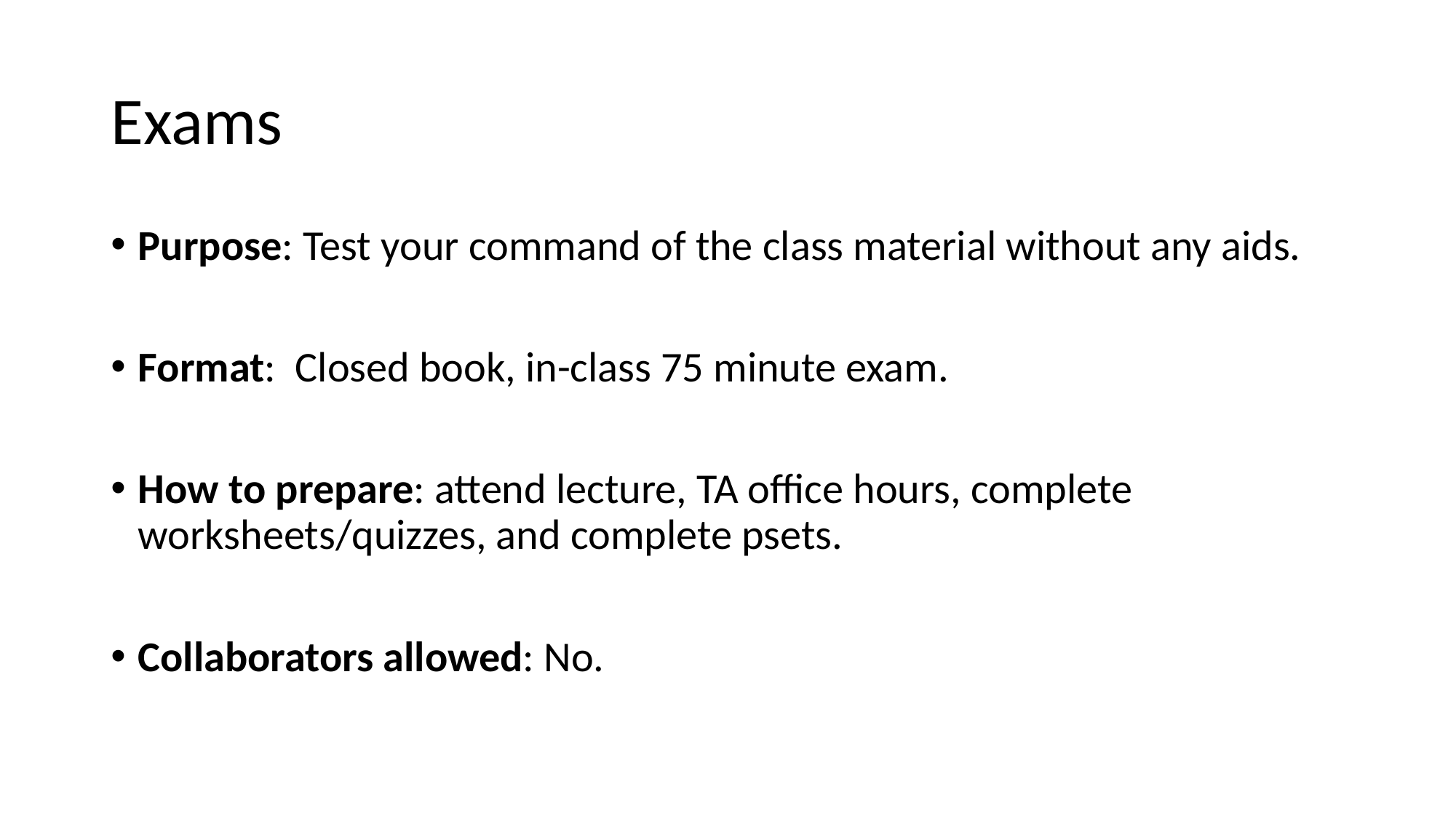

# Exams
Purpose: Test your command of the class material without any aids.

Format:  Closed book, in-class 75 minute exam.

How to prepare: attend lecture, TA office hours, complete worksheets/quizzes, and complete psets.

Collaborators allowed: No.